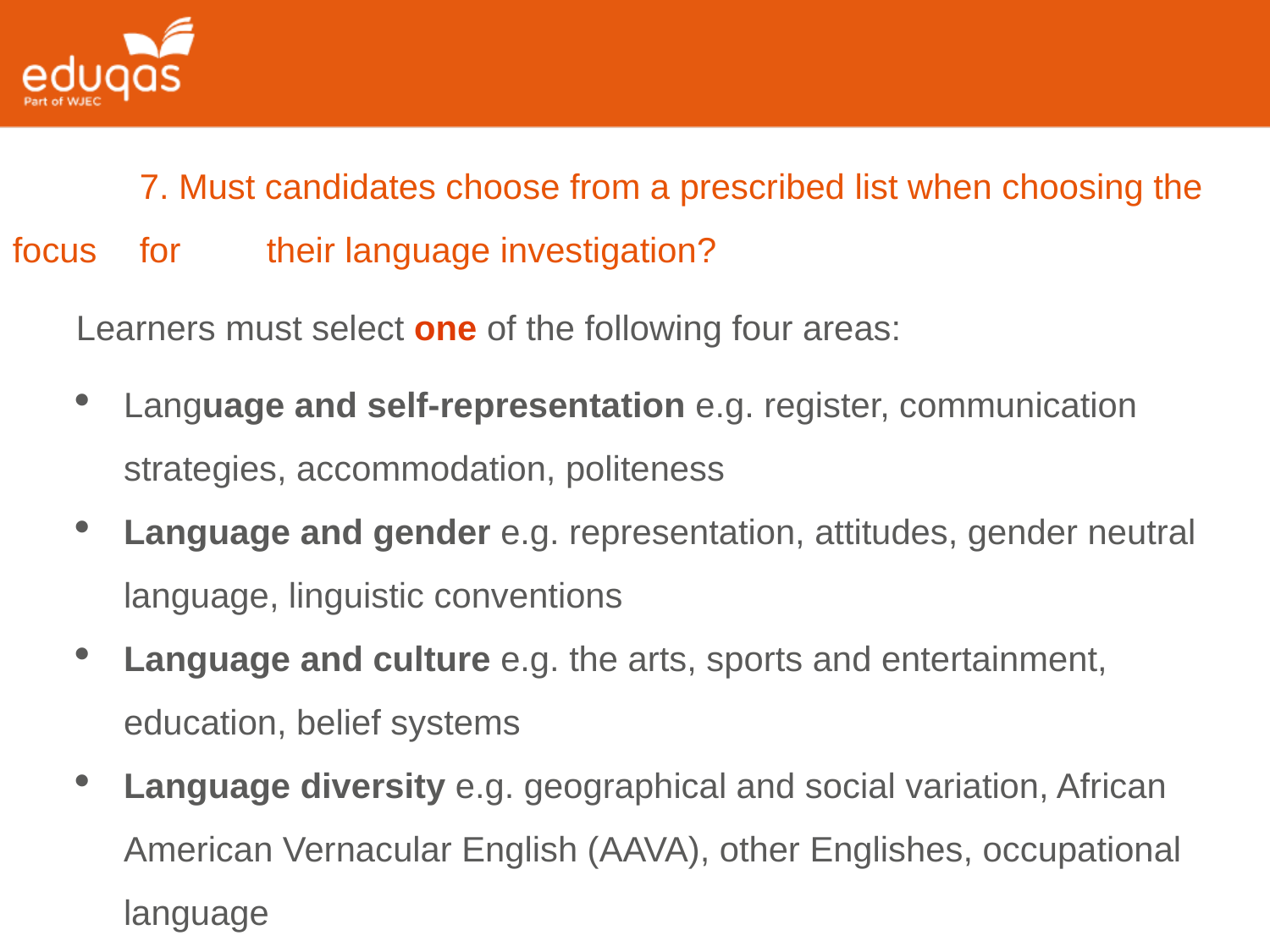

7. Must candidates choose from a prescribed list when choosing the focus 	for 	their language investigation?
Learners must select one of the following four areas:
Language and self-representation e.g. register, communication strategies, accommodation, politeness
Language and gender e.g. representation, attitudes, gender neutral language, linguistic conventions
Language and culture e.g. the arts, sports and entertainment, education, belief systems
Language diversity e.g. geographical and social variation, African American Vernacular English (AAVA), other Englishes, occupational language